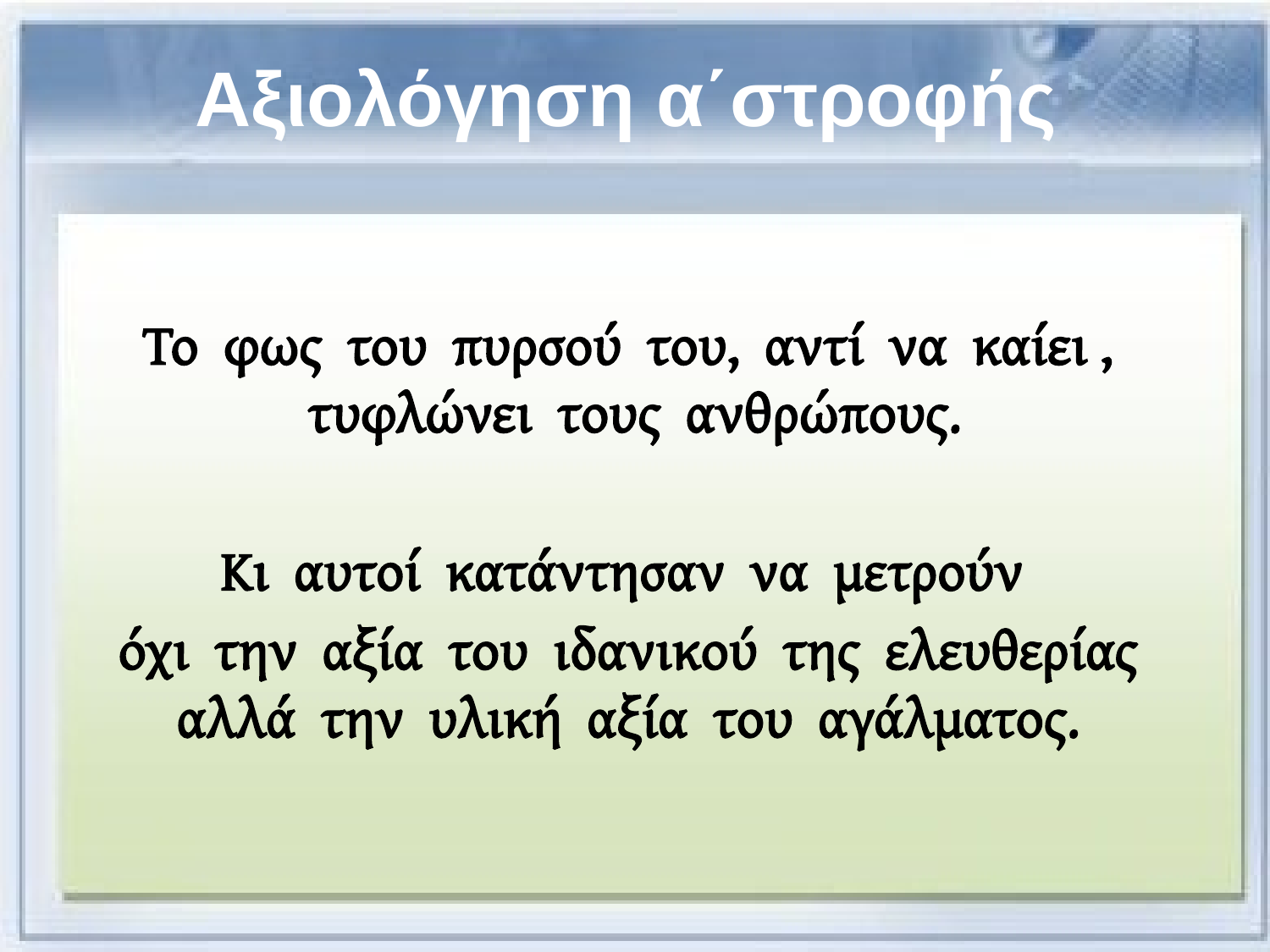

# Αξιολόγηση α΄στροφής

Το  φως  του  πυρσού  του,  αντί  να  καίει ,  τυφλώνει  τους  ανθρώπους.

Κι  αυτοί  κατάντησαν  να  μετρούν
όχι  την  αξία  του  ιδανικού  της  ελευθερίας  αλλά  την  υλική  αξία  του  αγάλματος.